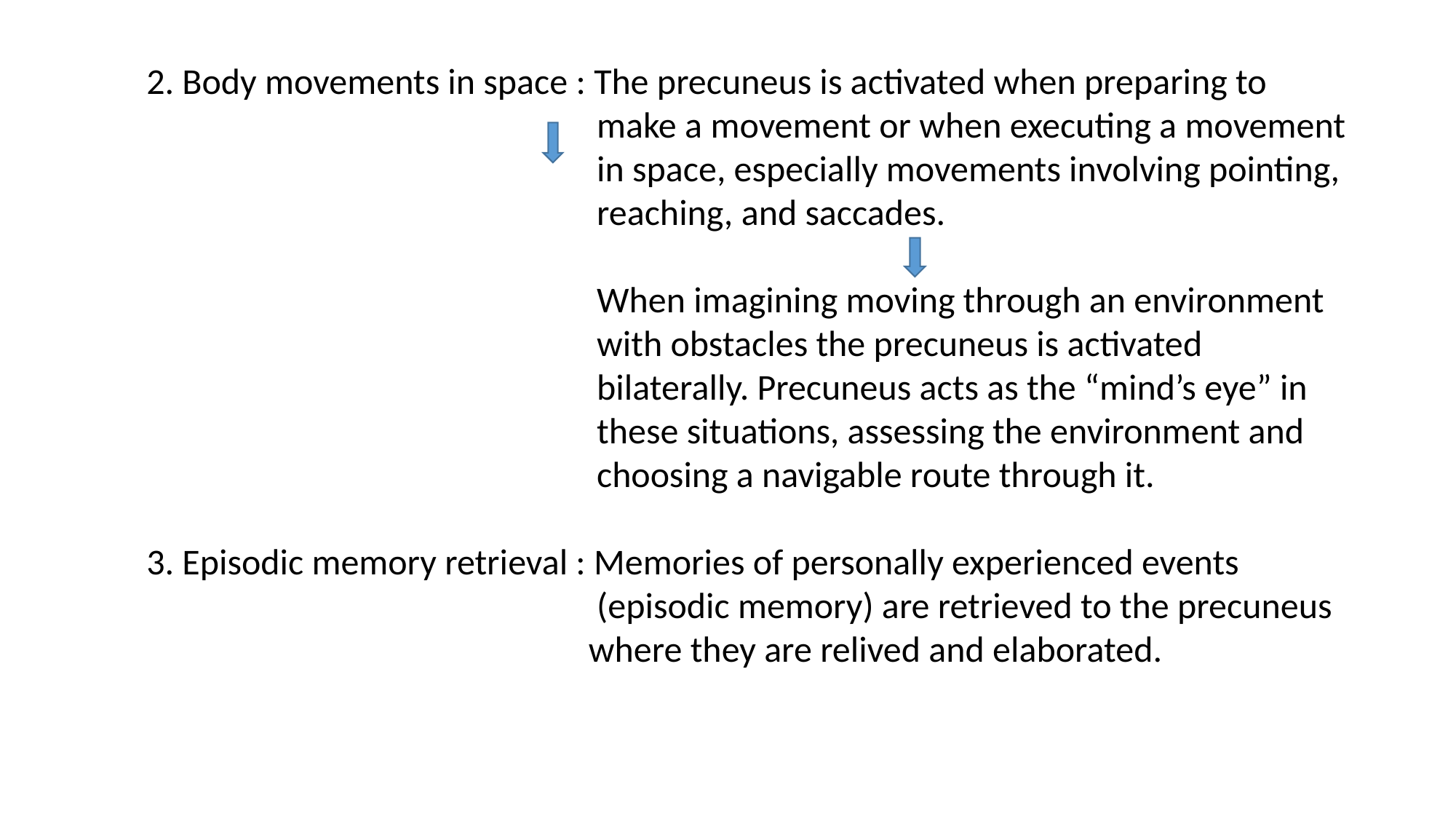

2. Body movements in space : The precuneus is activated when preparing to
                                                       make a movement or when executing a movement
                                                       in space, especially movements involving pointing,
                                                       reaching, and saccades.

                                                       When imagining moving through an environment
                                                       with obstacles the precuneus is activated
                                                       bilaterally. Precuneus acts as the “mind’s eye” in
                                                       these situations, assessing the environment and
                                                       choosing a navigable route through it.

3. Episodic memory retrieval : Memories of personally experienced events
                                                       (episodic memory) are retrieved to the precuneus
                                                      where they are relived and elaborated.